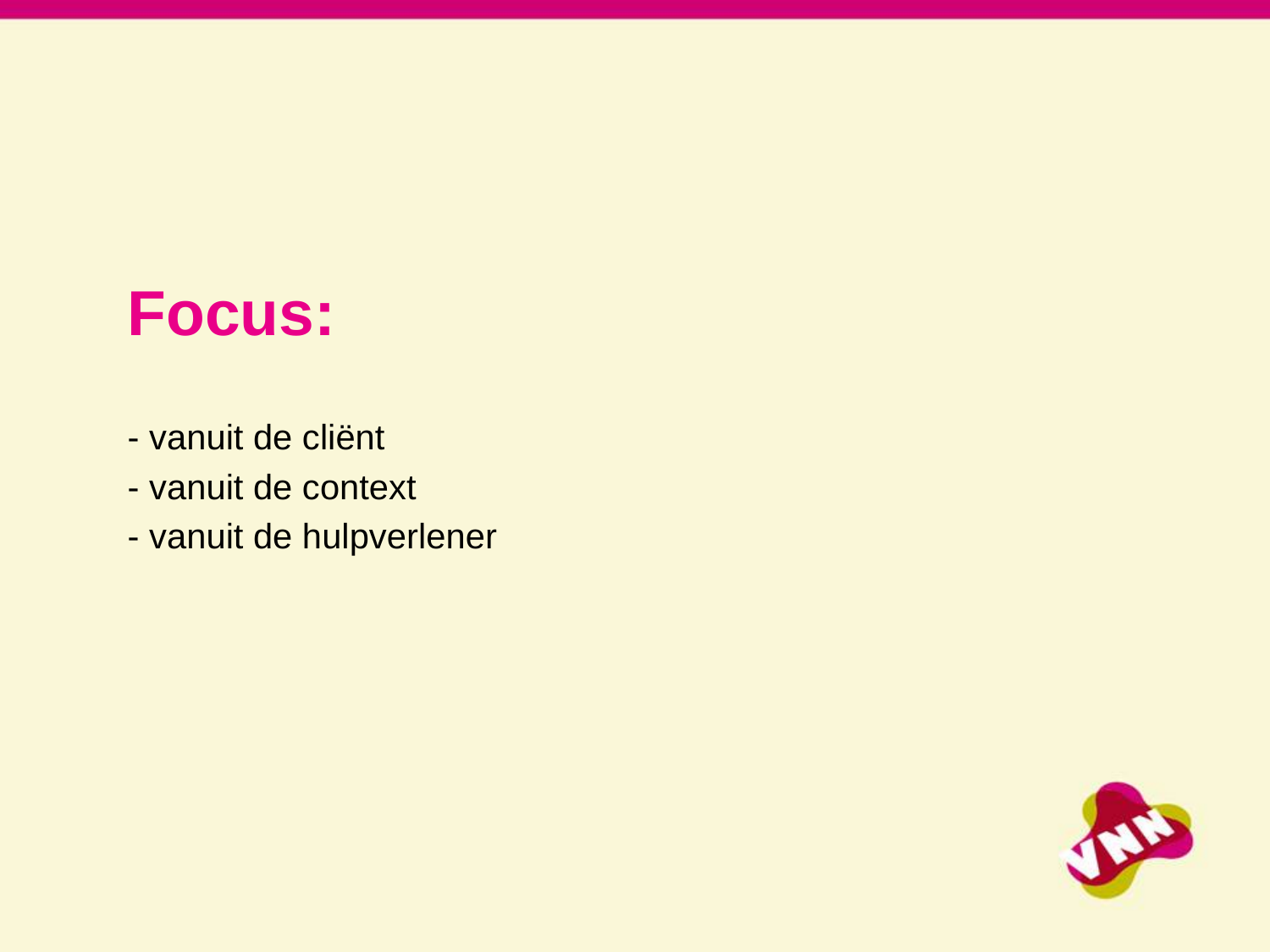

Focus:

- vanuit de cliënt
- vanuit de context
- vanuit de hulpverlener